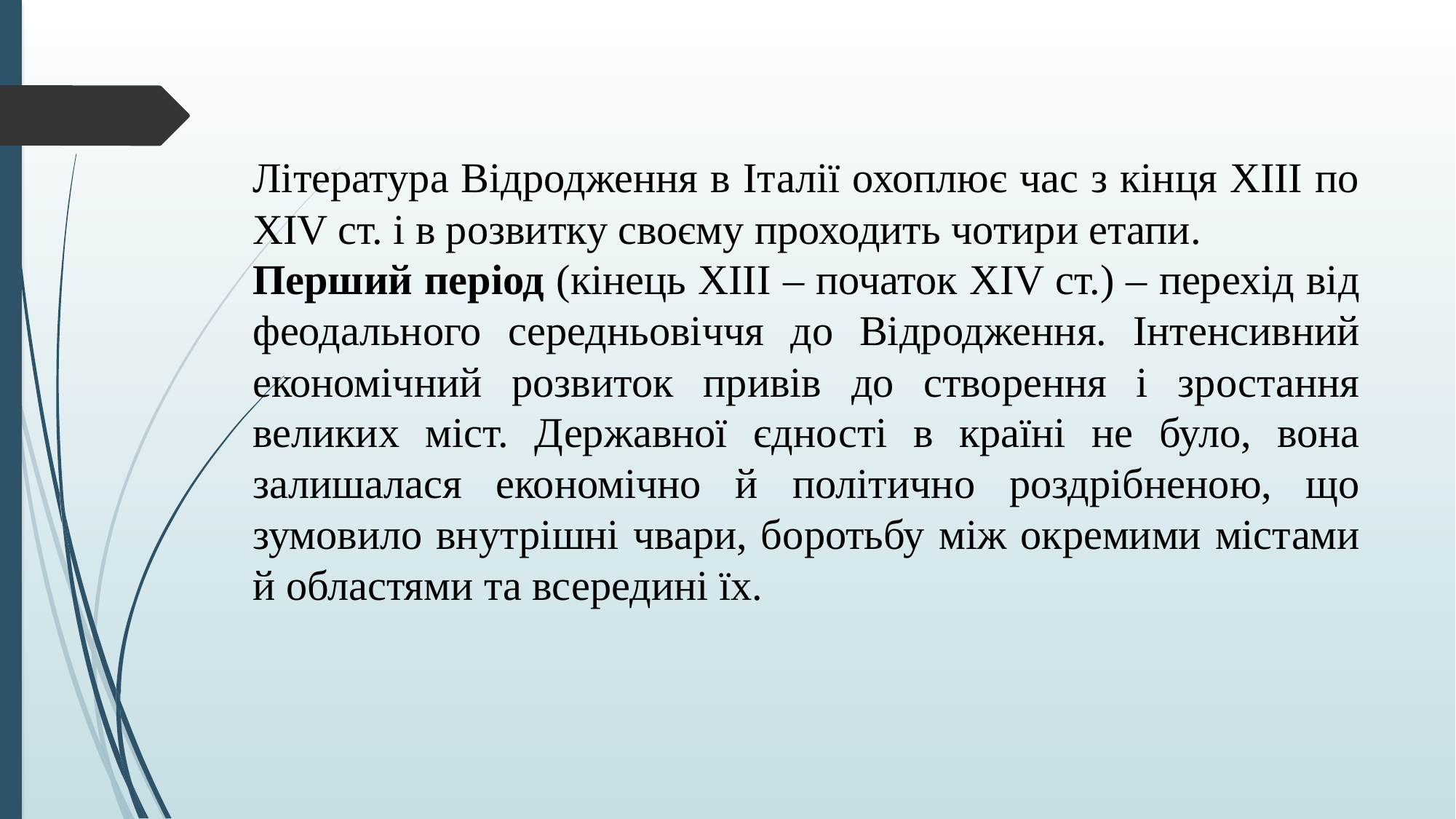

Література Відродження в Італії охоплює час з кінця ХІІІ по ХІV ст. і в розвитку своєму проходить чотири етапи.
Перший період (кінець ХІІІ – початок ХІV ст.) – перехід від феодального середньовіччя до Відродження. Інтенсивний економічний розвиток привів до створення і зростання великих міст. Державної єдності в країні не було, вона залишалася економічно й політично роздрібненою, що зумовило внутрішні чвари, боротьбу між окремими містами й областями та всередині їх.